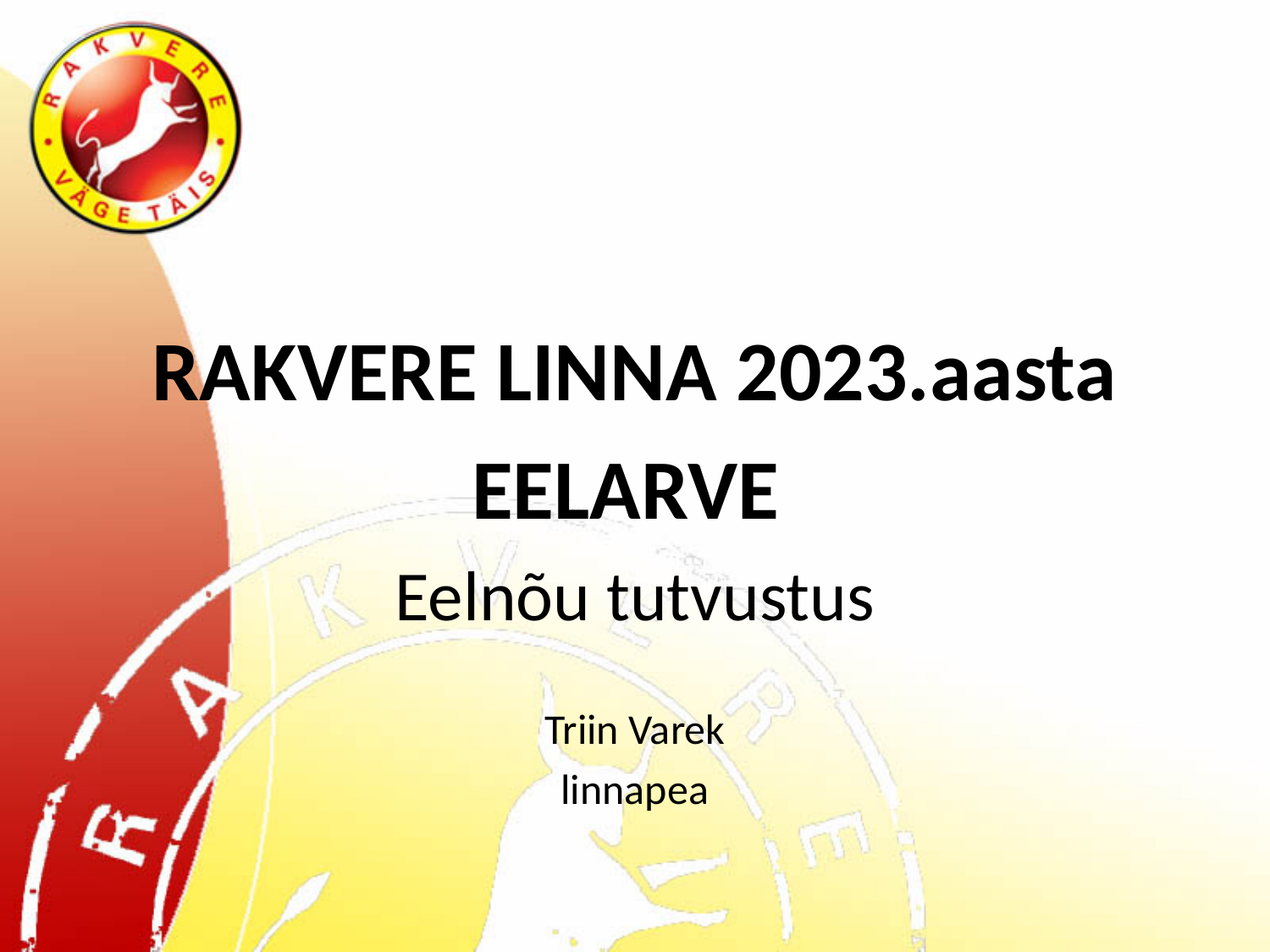

RAKVERE LINNA 2023.aasta
EELARVE
Eelnõu tutvustus

Triin Varek
linnapea